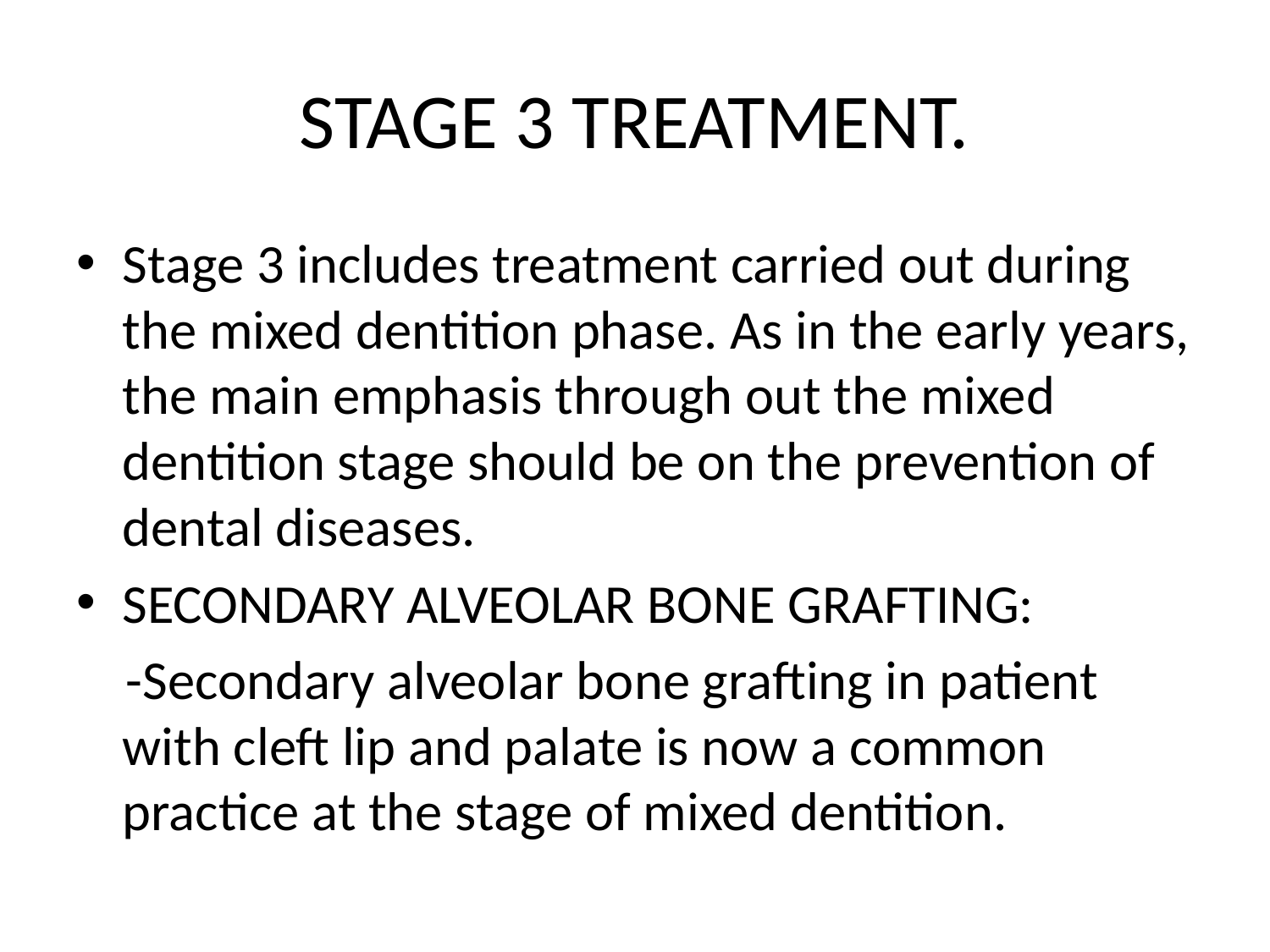

# STAGE 3 TREATMENT.
Stage 3 includes treatment carried out during the mixed dentition phase. As in the early years, the main emphasis through out the mixed dentition stage should be on the prevention of dental diseases.
SECONDARY ALVEOLAR BONE GRAFTING:
    -Secondary alveolar bone grafting in patient with cleft lip and palate is now a common practice at the stage of mixed dentition.